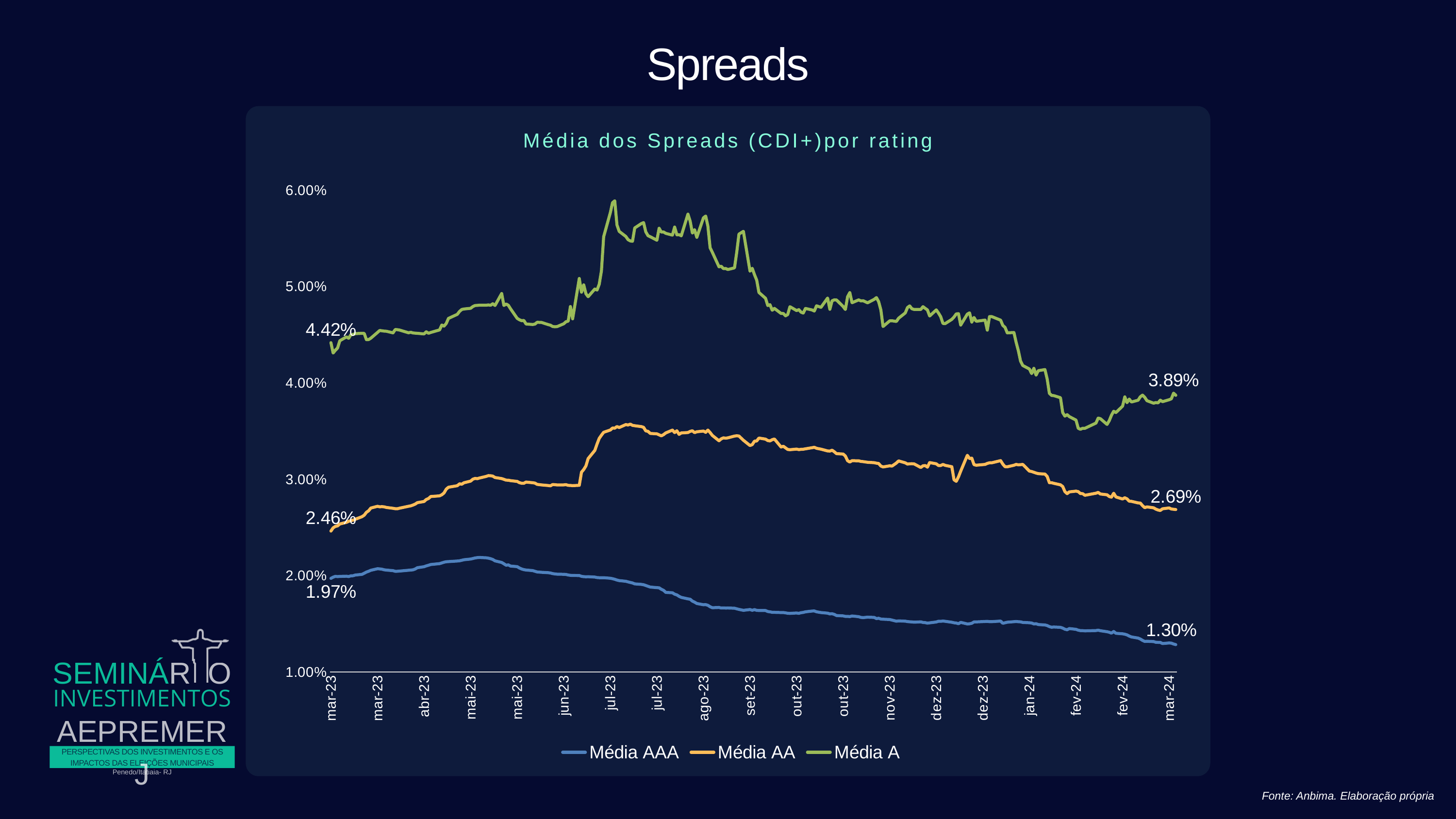

Spreads

Média dos Spreads (CDI+)por rating

### Chart

| Category | Média AAA | Média AA | Média A |
|---|---|---|---|
| 44991 | 0.019719751219512204 | 0.02462399090909091 | 0.04417513333333333 |
| 44992 | 0.019843624390243893 | 0.024960709090909087 | 0.04309906249999999 |
| 44993 | 0.019929482926829258 | 0.025108627272727273 | 0.043385 |
| 44994 | 0.019901580487804892 | 0.02516406363636363 | 0.043618875 |
| 44995 | 0.019923092682926826 | 0.02536097272727273 | 0.0443735625 |
| 44998 | 0.01994401463414634 | 0.02553095454545454 | 0.044775625000000006 |
| 44999 | 0.01990843414634146 | 0.02563783636363638 | 0.0446243125 |
| 45000 | 0.019983300492610837 | 0.025710772727272724 | 0.0450005 |
| 45001 | 0.019993645320197047 | 0.025759863636363643 | 0.045023312499999996 |
| 45002 | 0.020067034482758622 | 0.0258549 | 0.04511025000000001 |
| 45005 | 0.020136788177339913 | 0.026117990909090918 | 0.045145125 |
| 45006 | 0.020249507389162577 | 0.026271809090909096 | 0.0451369375 |
| 45007 | 0.020371901477832504 | 0.026570036363636376 | 0.044486294117647054 |
| 45008 | 0.0204575960591133 | 0.026733599999999993 | 0.044494235294117654 |
| 45009 | 0.020559995073891633 | 0.02701458715596331 | 0.044636823529411764 |
| 45012 | 0.020719778325123155 | 0.027196136363636363 | 0.045235722222222226 |
| 45013 | 0.020700299019607838 | 0.027142964601769903 | 0.04543705555555557 |
| 45014 | 0.020673303921568627 | 0.027160522123893794 | 0.04540755555555556 |
| 45015 | 0.020609941176470584 | 0.027140699115044263 | 0.04537161111111112 |
| 45016 | 0.020579147058823532 | 0.027078769911504437 | 0.04535977777777777 |
| 45019 | 0.020521769607843146 | 0.02698885840707964 | 0.04519155555555556 |
| 45020 | 0.02045332352941177 | 0.02694690265486727 | 0.04553411111111111 |
| 45021 | 0.020458803921568625 | 0.026942150442477865 | 0.045519222222222204 |
| 45022 | 0.02047738725490197 | 0.027003283185840724 | 0.0454775 |
| 45026 | 0.020561847290640384 | 0.027198598214285722 | 0.04519972222222222 |
| 45027 | 0.020581743842364518 | 0.02724364285714286 | 0.045252277777777766 |
| 45028 | 0.020607813725490195 | 0.027325098214285713 | 0.04518094444444445 |
| 45029 | 0.020690266009852225 | 0.027426442477876102 | 0.0451605 |
| 45030 | 0.0208268669950739 | 0.027576265486725662 | 0.04514266666666667 |
| 45033 | 0.020926743842364533 | 0.02769329203539823 | 0.04507972222222224 |
| 45034 | 0.02101318226600986 | 0.027904132743362817 | 0.04530083333333334 |
| 45035 | 0.021078605911330053 | 0.028002982300884934 | 0.04515016666666667 |
| 45036 | 0.021157172413793095 | 0.028209991150442468 | 0.04523311111111111 |
| 45040 | 0.021248266009852208 | 0.028278247787610625 | 0.045497666666666665 |
| 45041 | 0.021319971014492747 | 0.028392365217391292 | 0.04599816666666665 |
| 45042 | 0.021395618357487916 | 0.028580669565217383 | 0.04589105555555555 |
| 45043 | 0.021444444444444447 | 0.028973578947368423 | 0.04615849999999999 |
| 45044 | 0.02145840096618357 | 0.02917139639639639 | 0.04668722222222223 |
| 45048 | 0.02151827536231883 | 0.029334027027027046 | 0.047114833333333335 |
| 45049 | 0.021543681159420288 | 0.02952732432432432 | 0.04741255555555556 |
| 45050 | 0.021597260869565225 | 0.029488061946902646 | 0.047617055555555565 |
| 45051 | 0.02165366666666667 | 0.02963946902654868 | 0.047665722222222213 |
| 45054 | 0.021724864734299527 | 0.02980918584070797 | 0.047736333333333325 |
| 45055 | 0.021779130434782617 | 0.03000884070796461 | 0.04792011111111111 |
| 45056 | 0.021837850241545893 | 0.030088681415929207 | 0.04802738888888889 |
| 45057 | 0.02187308695652171 | 0.03006119469026549 | 0.04803988888888889 |
| 45058 | 0.021886260869565227 | 0.03013061061946901 | 0.0480617222222222 |
| 45061 | 0.021854710144927528 | 0.030295616071428562 | 0.04806005555555555 |
| 45062 | 0.021817241545893727 | 0.030377214285714275 | 0.04808944444444444 |
| 45063 | 0.021760787439613533 | 0.030368366071428576 | 0.04805355555555555 |
| 45064 | 0.02167968115942029 | 0.030325553571428573 | 0.04821072222222224 |
| 45065 | 0.021536251207729458 | 0.030184821428571422 | 0.048029055555555554 |
| 45068 | 0.02137124637681159 | 0.030071732142857147 | 0.04927094117647059 |
| 45069 | 0.021233811594202904 | 0.029993910714285716 | 0.04802777777777778 |
| 45070 | 0.02108600483091787 | 0.029911 | 0.048186222222222214 |
| 45071 | 0.021121144859813076 | 0.02990406034482758 | 0.04805538888888889 |
| 45072 | 0.02099455813953487 | 0.029856370689655177 | 0.047687999999999994 |
| 45075 | 0.020935906542056064 | 0.02977742241379309 | 0.04669516666666666 |
| 45076 | 0.020797481308411202 | 0.029648232758620698 | 0.046551277777777775 |
| 45077 | 0.0206969906542056 | 0.029587568965517237 | 0.04645233333333335 |
| 45078 | 0.020625182242990637 | 0.029584887931034497 | 0.046481000000000015 |
| 45079 | 0.0205858738317757 | 0.02971140517241381 | 0.04610944444444445 |
| 45082 | 0.020527831775700934 | 0.029638499999999998 | 0.046058055555555553 |
| 45083 | 0.020455757009345786 | 0.02960297413793104 | 0.04610033333333334 |
| 45084 | 0.020386775700934584 | 0.029469965517241393 | 0.04628761111111111 |
| 45086 | 0.0203486121495327 | 0.02941264655172414 | 0.046270388888888875 |
| 45089 | 0.02030840654205607 | 0.029350232758620688 | 0.046045499999999996 |
| 45090 | 0.020275411214953284 | 0.029319 | 0.045987722222222215 |
| 45091 | 0.02021547663551402 | 0.029454716814159284 | 0.04584961111111111 |
| 45092 | 0.020181429906542064 | 0.02943809734513276 | 0.045824666666666666 |
| 45093 | 0.020154901869158897 | 0.029411849557522123 | 0.045840500000000006 |
| 45096 | 0.020140369158878523 | 0.0294154424778761 | 0.046136277777777776 |
| 45097 | 0.020124130841121503 | 0.029439424778761075 | 0.04634338888888889 |
| 45098 | 0.020067990654205604 | 0.02936930088495577 | 0.04640905555555555 |
| 45099 | 0.020037177570093462 | 0.029358707964601778 | 0.04792482352941176 |
| 45100 | 0.020021280373831774 | 0.029338000000000003 | 0.046643611111111094 |
| 45103 | 0.020016056074766343 | 0.02937127433628318 | 0.050834888888888895 |
| 45104 | 0.019930904977375572 | 0.0307399827586207 | 0.049406888888888896 |
| 45105 | 0.01989581981981982 | 0.03101325862068966 | 0.05017011111111111 |
| 45106 | 0.019887360360360352 | 0.03138786206896551 | 0.04924927777777779 |
| 45107 | 0.019892554054054056 | 0.03214882758620691 | 0.04894172222222222 |
| 45110 | 0.019855648648648642 | 0.032995336206896556 | 0.04973938888888887 |
| 45111 | 0.01980373873873873 | 0.03365850862068966 | 0.04963188888888888 |
| 45112 | 0.019789121621621625 | 0.03424251327433629 | 0.05023233333333334 |
| 45113 | 0.019784193693693695 | 0.03457628318584069 | 0.051631277777777776 |
| 45114 | 0.019789171171171165 | 0.03487607142857142 | 0.05516422222222223 |
| 45117 | 0.019731963963963962 | 0.03511527678571429 | 0.05766744444444445 |
| 45118 | 0.019686256756756757 | 0.035317500000000016 | 0.05868783333333334 |
| 45119 | 0.019625788288288287 | 0.035303063636363624 | 0.0588891875 |
| 45120 | 0.01954423423423423 | 0.03547547747747745 | 0.05638776470588236 |
| 45121 | 0.01948811711711711 | 0.035370720720720714 | 0.05571823529411765 |
| 45124 | 0.0194164009009009 | 0.03567660909090908 | 0.05518582352941176 |
| 45125 | 0.019354743243243246 | 0.035630909090909095 | 0.05485982352941176 |
| 45126 | 0.019296207207207202 | 0.03572308181818183 | 0.054727294117647055 |
| 45127 | 0.019242599099099086 | 0.035596245454545455 | 0.05469123529411766 |
| 45128 | 0.01914604954954956 | 0.03555799090909091 | 0.05607335294117646 |
| 45131 | 0.01909682882882882 | 0.0354663 | 0.056528294117647065 |
| 45132 | 0.019059198198198183 | 0.0353865090909091 | 0.056628882352941175 |
| 45133 | 0.01898074347826086 | 0.03502022321428572 | 0.055666352941176465 |
| 45134 | 0.018896491304347823 | 0.03497855357142856 | 0.05526823529411765 |
| 45135 | 0.018817486956521735 | 0.034757044642857136 | 0.05516235294117647 |
| 45138 | 0.018756543478260876 | 0.0347173125 | 0.054803058823529434 |
| 45139 | 0.018739082251082253 | 0.03461116964285715 | 0.05604270588235293 |
| 45140 | 0.01858785281385282 | 0.034508874999999994 | 0.05564835294117648 |
| 45141 | 0.018477874458874454 | 0.034633133928571425 | 0.055654882352941186 |
| 45142 | 0.018265495652173912 | 0.034810285714285724 | 0.05551247058823528 |
| 45145 | 0.01822503896103896 | 0.035103821428571436 | 0.05533011764705883 |
| 45146 | 0.01807960173160171 | 0.03484265178571428 | 0.056164000000000006 |
| 45147 | 0.018005458874458872 | 0.03503409821428572 | 0.05536105882352941 |
| 45148 | 0.017858471861471853 | 0.034660232142857135 | 0.05537547058823529 |
| 45149 | 0.017747398268398256 | 0.034807866071428564 | 0.055261058823529406 |
| 45152 | 0.017594116883116885 | 0.034852616071428595 | 0.057506999999999996 |
| 45153 | 0.017556437229437217 | 0.034972594594594585 | 0.05677729411764708 |
| 45154 | 0.01735645887445886 | 0.03503424324324325 | 0.0555399411764706 |
| 45155 | 0.017254683982683983 | 0.034838441441441444 | 0.05589617647058823 |
| 45156 | 0.01711549783549783 | 0.034929576576576575 | 0.05509923529411765 |
| 45159 | 0.016983930735930727 | 0.035002999999999986 | 0.05712475 |
| 45160 | 0.016995051948051947 | 0.03487158558558559 | 0.05730856250000001 |
| 45161 | 0.016927878787878794 | 0.035105315315315314 | 0.056256499999999994 |
| 45162 | 0.016774251082251074 | 0.03485020720720721 | 0.054019764705882364 |
| 45163 | 0.01667537662337663 | 0.03455411711711711 | 0.05355223529411766 |
| 45166 | 0.01670213502109704 | 0.03399829824561404 | 0.05204427777777778 |
| 45167 | 0.01664336286919831 | 0.034192745614035076 | 0.05210333333333335 |
| 45168 | 0.01665743459915612 | 0.034300333333333356 | 0.051853888888888894 |
| 45169 | 0.016642008438818565 | 0.03426330088495575 | 0.05186866666666667 |
| 45170 | 0.016648860759493667 | 0.03430134513274337 | 0.05176133333333333 |
| 45173 | 0.016623784810126573 | 0.03448460176991151 | 0.0519305 |
| 45174 | 0.016560265822784814 | 0.03451259292035398 | 0.05353376470588236 |
| 45175 | 0.016502776371308012 | 0.0344899203539823 | 0.055434187499999996 |
| 45177 | 0.016405071729957806 | 0.03405046017699115 | 0.05572425 |
| 45180 | 0.016487514767932487 | 0.03350015044247787 | 0.05158666666666665 |
| 45181 | 0.016405417721518982 | 0.033600000000000005 | 0.05188635294117648 |
| 45182 | 0.016479514767932472 | 0.033950858407079634 | 0.051232764705882346 |
| 45183 | 0.01640402109704642 | 0.033975185840707994 | 0.05066158823529413 |
| 45184 | 0.01638991983122363 | 0.03428066371681416 | 0.04938152941176473 |
| 45187 | 0.016382 | 0.0341649557522124 | 0.04877605882352941 |
| 45188 | 0.016282797468354437 | 0.034018796460177 | 0.048023411764705884 |
| 45189 | 0.01624876371308017 | 0.03398229203539824 | 0.04811376470588235 |
| 45190 | 0.01619751898734178 | 0.03410930088495575 | 0.047534235294117655 |
| 45191 | 0.016194729957805905 | 0.034182097345132736 | 0.047728117647058824 |
| 45194 | 0.01617531275720164 | 0.03334940833333333 | 0.04720135294117646 |
| 45195 | 0.016177028806584358 | 0.03342909166666667 | 0.04720647058823529 |
| 45196 | 0.016143041322314054 | 0.03326160833333334 | 0.04696005882352941 |
| 45197 | 0.016101243801652895 | 0.03309544999999999 | 0.0470894705882353 |
| 45198 | 0.0160895082644628 | 0.03306893333333334 | 0.0479034705882353 |
| 45201 | 0.016127338842975198 | 0.03313483333333333 | 0.04750182352941177 |
| 45202 | 0.01609586363636364 | 0.03307782500000001 | 0.047597235294117655 |
| 45203 | 0.016157979338842988 | 0.03310679166666666 | 0.04734023529411765 |
| 45204 | 0.01618613636363636 | 0.03311858333333333 | 0.047241647058823534 |
| 45205 | 0.016249140495867776 | 0.03316140833333333 | 0.047724176470588235 |
| 45208 | 0.016328140495867758 | 0.03327839166666666 | 0.047563941176470594 |
| 45209 | 0.016338661157024797 | 0.03331884033613445 | 0.04745429411764705 |
| 45210 | 0.016252330578512404 | 0.03321743333333333 | 0.04799505882352942 |
| 45212 | 0.01617333057851239 | 0.03312656302521009 | 0.04783817647058823 |
| 45215 | 0.016110681818181826 | 0.03294310924369749 | 0.04880458823529412 |
| 45216 | 0.016033694214876045 | 0.032927016806722685 | 0.047634235294117644 |
| 45217 | 0.01605452479338843 | 0.033017890756302515 | 0.04851794117647059 |
| 45218 | 0.015981859504132237 | 0.03285894957983193 | 0.04861064705882352 |
| 45219 | 0.015863499999999996 | 0.0326585798319328 | 0.048602 |
| 45222 | 0.015825871900826446 | 0.032621991596638644 | 0.04792005882352943 |
| 45223 | 0.015773995867768592 | 0.032411632478632456 | 0.047612823529411756 |
| 45224 | 0.015776689795918373 | 0.031927595041322324 | 0.04894270588235294 |
| 45225 | 0.015752061224489796 | 0.03178990909090909 | 0.04936229411764707 |
| 45226 | 0.015817404081632645 | 0.0319334132231405 | 0.048318352941176486 |
| 45229 | 0.01574253061224491 | 0.031913500000000004 | 0.048612764705882355 |
| 45230 | 0.015670893442622954 | 0.031855625 | 0.04850447058823528 |
| 45231 | 0.015649454918032782 | 0.03183288333333333 | 0.04852135294117646 |
| 45233 | 0.01569441975308642 | 0.031765800000000004 | 0.04830876470588235 |
| 45236 | 0.015668836065573767 | 0.03172417499999999 | 0.0486690588235294 |
| 45237 | 0.015546782786885269 | 0.03167270833333334 | 0.048850647058823526 |
| 45238 | 0.015582729508196717 | 0.031637124999999995 | 0.0484254705882353 |
| 45239 | 0.015500147540983611 | 0.031374525 | 0.04756641176470588 |
| 45240 | 0.015481627049180326 | 0.031281433333333324 | 0.045847647058823535 |
| 45243 | 0.015449979508196718 | 0.031399783333333334 | 0.04644023529411763 |
| 45244 | 0.015393512295081967 | 0.03136921666666667 | 0.046445294117647064 |
| 45246 | 0.015276155737704905 | 0.031688420168067215 | 0.04637305882352941 |
| 45247 | 0.015310823770491802 | 0.03190737815126048 | 0.04670647058823529 |
| 45250 | 0.01528094672131147 | 0.03170735294117648 | 0.04725894117647059 |
| 45251 | 0.01523751229508197 | 0.03157608403361344 | 0.04781370588235294 |
| 45252 | 0.015216127049180328 | 0.031608142857142855 | 0.04798817647058824 |
| 45253 | 0.015203295081967211 | 0.031612495798319325 | 0.04769235294117647 |
| 45254 | 0.015173786885245904 | 0.03159844537815127 | 0.04762011764705883 |
| 45257 | 0.015207753968253968 | 0.031223404958677693 | 0.04761518749999999 |
| 45258 | 0.01514639285714287 | 0.03140280165289256 | 0.047906124999999994 |
| 45259 | 0.015130130952380961 | 0.031427041322314046 | 0.04773093750000001 |
| 45260 | 0.015075757936507943 | 0.03125800826446281 | 0.0475721875 |
| 45261 | 0.015106888000000002 | 0.031735132231404964 | 0.046938687500000006 |
| 45264 | 0.015192896000000003 | 0.03160670247933886 | 0.047574625 |
| 45265 | 0.015274452 | 0.03142480165289257 | 0.04724031249999999 |
| 45266 | 0.015263672000000004 | 0.03142920661157024 | 0.04686181250000001 |
| 45267 | 0.015291767999999997 | 0.03154103305785125 | 0.04616300000000001 |
| 45268 | 0.01526546000000001 | 0.03144700826446281 | 0.046149499999999996 |
| 45271 | 0.015168396000000006 | 0.0313038347107438 | 0.0465893125 |
| 45272 | 0.01511524400000001 | 0.029949524999999998 | 0.046833 |
| 45273 | 0.015086972000000008 | 0.029788991666666667 | 0.047156062500000005 |
| 45274 | 0.015016971999999993 | 0.030251050000000005 | 0.047180687500000006 |
| 45275 | 0.015155795180722891 | 0.03083954621848738 | 0.04600306249999999 |
| 45278 | 0.014992289156626506 | 0.032489858333333343 | 0.0471375 |
| 45279 | 0.015009413654618466 | 0.032150225000000004 | 0.04726624999999998 |
| 45280 | 0.015059379032258067 | 0.03219375833333335 | 0.04630925 |
| 45281 | 0.015201318897637803 | 0.031522086614173224 | 0.046787312500000004 |
| 45282 | 0.01520269169960473 | 0.03146002362204726 | 0.04639 |
| 45286 | 0.015248059288537548 | 0.03154551587301588 | 0.046514687500000006 |
| 45287 | 0.01526183003952569 | 0.03164957936507936 | 0.045473374999999996 |
| 45288 | 0.0152289209486166 | 0.0317097380952381 | 0.046879562500000006 |
| 45289 | 0.0152289209486166 | 0.0317097380952381 | 0.046879562500000006 |
| 45293 | 0.015290565217391305 | 0.03193711111111109 | 0.04650850000000001 |
| 45294 | 0.015058754940711466 | 0.031573888888888874 | 0.045965749999999986 |
| 45295 | 0.015117122529644271 | 0.03130317460317461 | 0.04575937499999999 |
| 45296 | 0.015169288537549406 | 0.03129890476190476 | 0.04519268749999998 |
| 45299 | 0.015227517786561276 | 0.03145599206349205 | 0.045227437499999995 |
| 45300 | 0.015243968379446646 | 0.03154437301587302 | 0.044220687499999994 |
| 45301 | 0.01522369169960474 | 0.03150262698412699 | 0.0433455625 |
| 45302 | 0.01520951778656126 | 0.03151892063492063 | 0.0422683125 |
| 45303 | 0.015150936758893285 | 0.03154464285714287 | 0.041804875 |
| 45306 | 0.015117948616600797 | 0.03084512 | 0.0414390625 |
| 45307 | 0.015086494071146244 | 0.030803455999999993 | 0.040966 |
| 45308 | 0.01499360079051383 | 0.030725768000000014 | 0.0415095625 |
| 45309 | 0.015016498023715415 | 0.030643639999999993 | 0.0408021875 |
| 45310 | 0.014928537549407117 | 0.030581112000000008 | 0.04126781250000001 |
| 45313 | 0.01488844664031621 | 0.030539880000000005 | 0.04138375 |
| 45314 | 0.014829015810276666 | 0.030297496 | 0.040401187500000005 |
| 45315 | 0.01471541379310344 | 0.029646082706766923 | 0.038914882352941174 |
| 45316 | 0.014651544061302686 | 0.029642368421052622 | 0.038699294117647054 |
| 45317 | 0.01467358620689655 | 0.02957994736842105 | 0.03867705882352941 |
| 45320 | 0.014641172413793107 | 0.029421834586466168 | 0.038465058823529415 |
| 45321 | 0.014561494252873557 | 0.02925083458646617 | 0.03692023529411764 |
| 45322 | 0.014445542307692303 | 0.028719511278195484 | 0.03655288235294118 |
| 45323 | 0.014389736434108534 | 0.028509375939849632 | 0.03670423529411764 |
| 45324 | 0.014512186046511631 | 0.028691112781954863 | 0.036502999999999994 |
| 45327 | 0.014431879844961248 | 0.028769842105263163 | 0.03614029411764706 |
| 45328 | 0.01434610465116279 | 0.028717736842105258 | 0.03529917647058823 |
| 45329 | 0.014298131782945735 | 0.028516353383458655 | 0.03518188235294118 |
| 45330 | 0.014297248062015499 | 0.02850991729323309 | 0.03529676470588235 |
| 45331 | 0.014275391472868213 | 0.02833637593984963 | 0.03528570588235294 |
| 45336 | 0.014306096899224801 | 0.028555736842105266 | 0.035833058823529405 |
| 45337 | 0.014347195312499995 | 0.02863736090225563 | 0.036349187500000005 |
| 45338 | 0.014287089843750003 | 0.028471864661654137 | 0.0362899375 |
| 45341 | 0.014186636718750012 | 0.028392375939849637 | 0.03569025000000001 |
| 45342 | 0.01412970703125001 | 0.028209233082706762 | 0.03609075 |
| 45343 | 0.014036628906250005 | 0.02814513533834586 | 0.03664373333333333 |
| 45344 | 0.014210464843749993 | 0.02855232330827067 | 0.03706046666666667 |
| 45345 | 0.014024187500000009 | 0.02816795488721803 | 0.03692399999999999 |
| 45348 | 0.013970599236641219 | 0.027953499999999996 | 0.037587812500000005 |
| 45349 | 0.01392754580152672 | 0.02808275373134329 | 0.03855175 |
| 45350 | 0.013858797709923664 | 0.02796875373134327 | 0.0379486875 |
| 45351 | 0.01373425954198473 | 0.027728619402985072 | 0.038320375000000004 |
| 45352 | 0.013643801526717562 | 0.027709865671641784 | 0.038018187499999995 |
| 45355 | 0.013526343511450383 | 0.02754793283582089 | 0.038204062500000004 |
| 45356 | 0.013427816091954026 | 0.02753487313432836 | 0.038553562500000006 |
| 45357 | 0.01328571264367817 | 0.027263358208955236 | 0.03873118750000001 |
| 45358 | 0.013179168582375486 | 0.027053291044776114 | 0.0385024375 |
| 45359 | 0.013195141762452107 | 0.02713316417910448 | 0.0381564375 |
| 45362 | 0.013163417624521064 | 0.027038171641791044 | 0.037892875000000006 |
| 45363 | 0.013088540229885067 | 0.026900686567164177 | 0.03796093749999999 |
| 45364 | 0.013084325670498099 | 0.02681046268656716 | 0.037929 |
| 45365 | 0.013078187739463603 | 0.02676120895522389 | 0.0382081875 |
| 45366 | 0.012960192307692305 | 0.026936641791044772 | 0.03805381249999999 |
| 45369 | 0.013018323076923079 | 0.027022679104477598 | 0.0382518125 |
| 45370 | 0.013001607692307689 | 0.02691397014925375 | 0.038352375 |
| 45371 | 0.012911896153846147 | 0.026886145038167938 | 0.038935874999999995 |
| 45372 | 0.012847180769230773 | 0.026860687022900783 | 0.038709875 |
SEMINÁR  O
INVESTIMENTOS
AEPREMERJ
PERSPECTIVAS DOS INVESTIMENTOS E OS IMPACTOS DAS ELEIÇÕES MUNICIPAIS

Penedo/Itatiaia- RJ
Fonte: Anbima. Elaboração própria